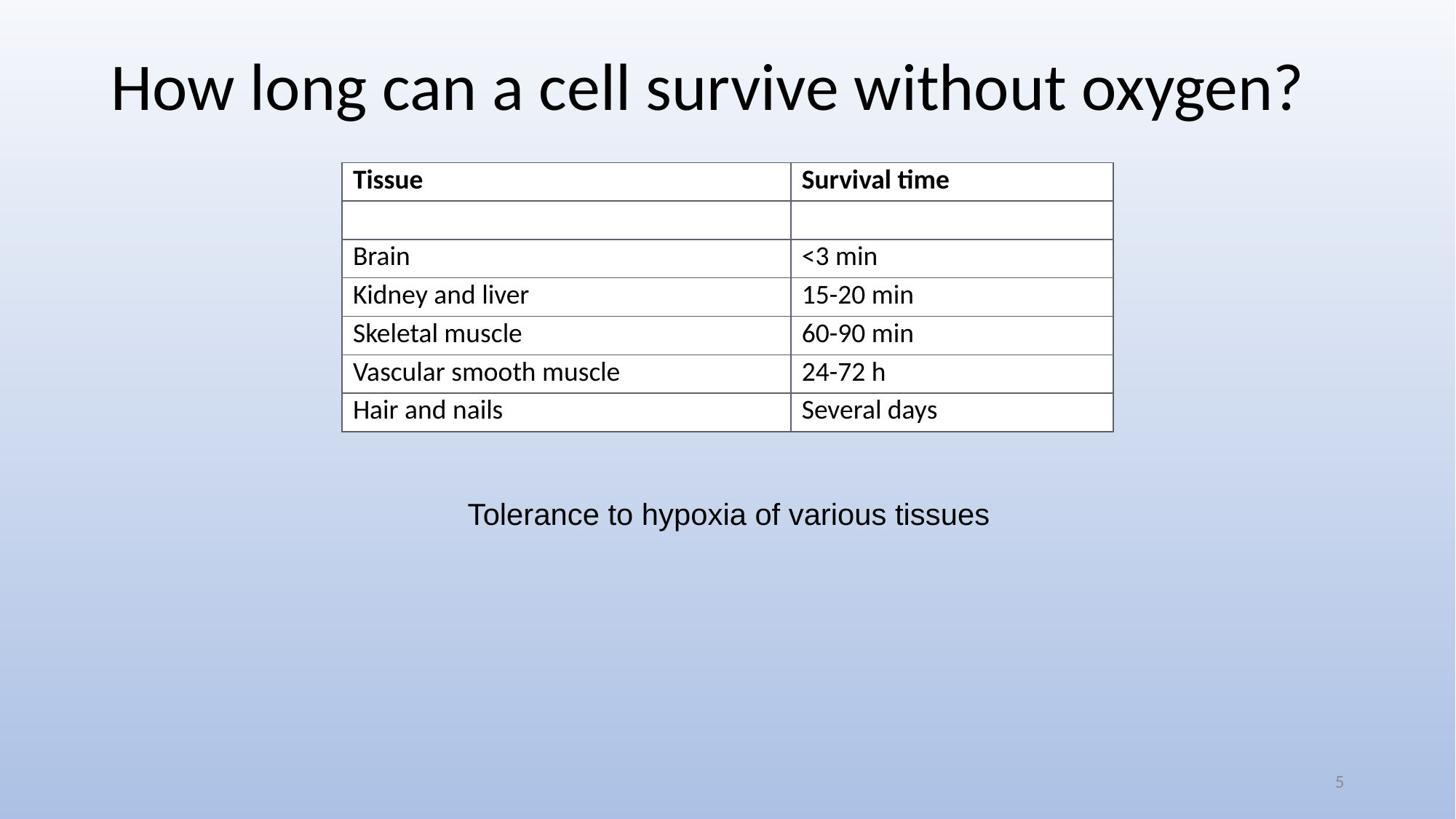

# How long can a cell survive without oxygen?
| Tissue | Survival time |
| --- | --- |
|  |  |
| Brain | <3 min |
| Kidney and liver | 15-20 min |
| Skeletal muscle | 60-90 min |
| Vascular smooth muscle | 24-72 h |
| Hair and nails | Several days |
Tolerance to hypoxia of various tissues
5